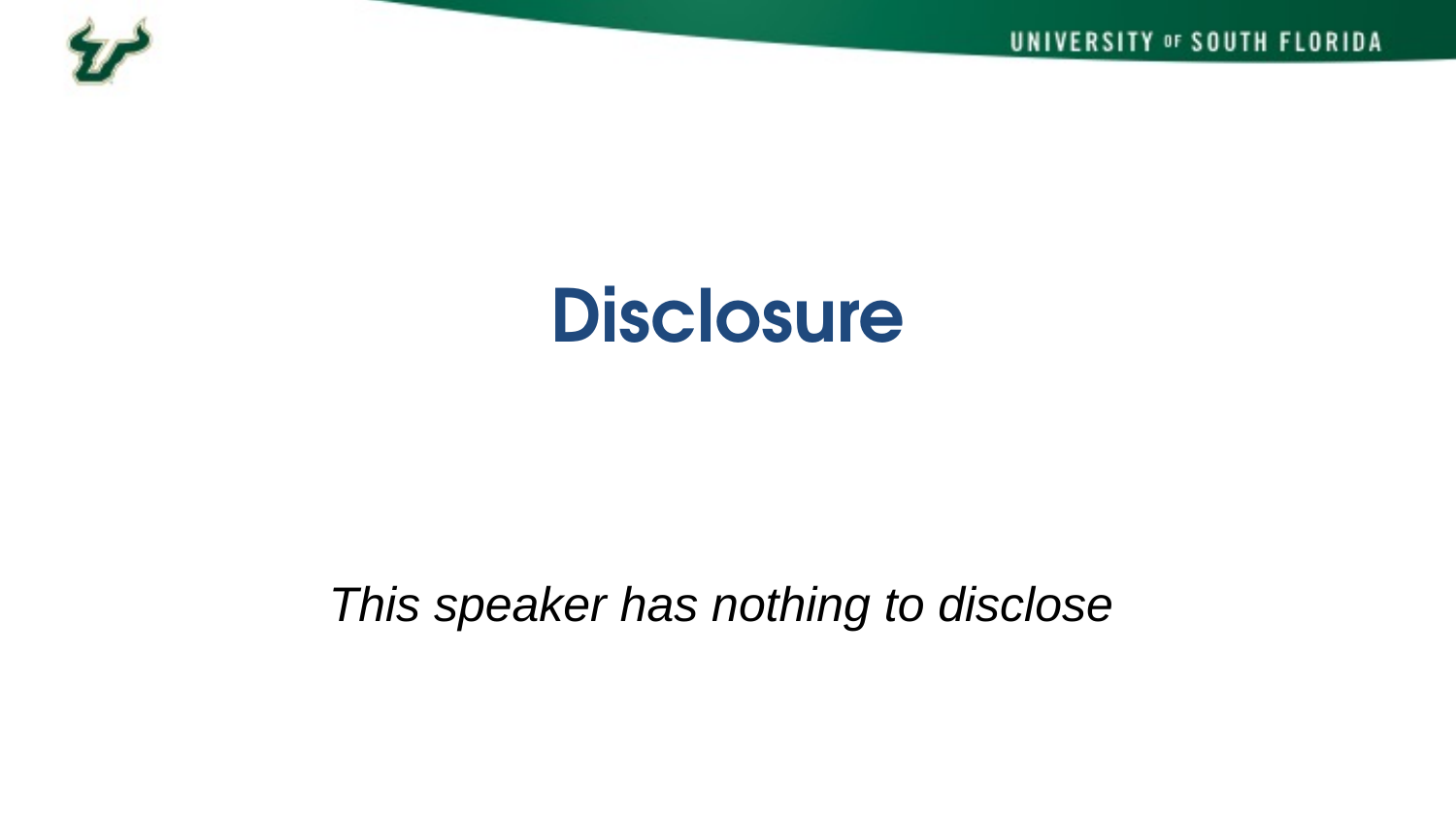

Disclosure
# This speaker has nothing to disclose